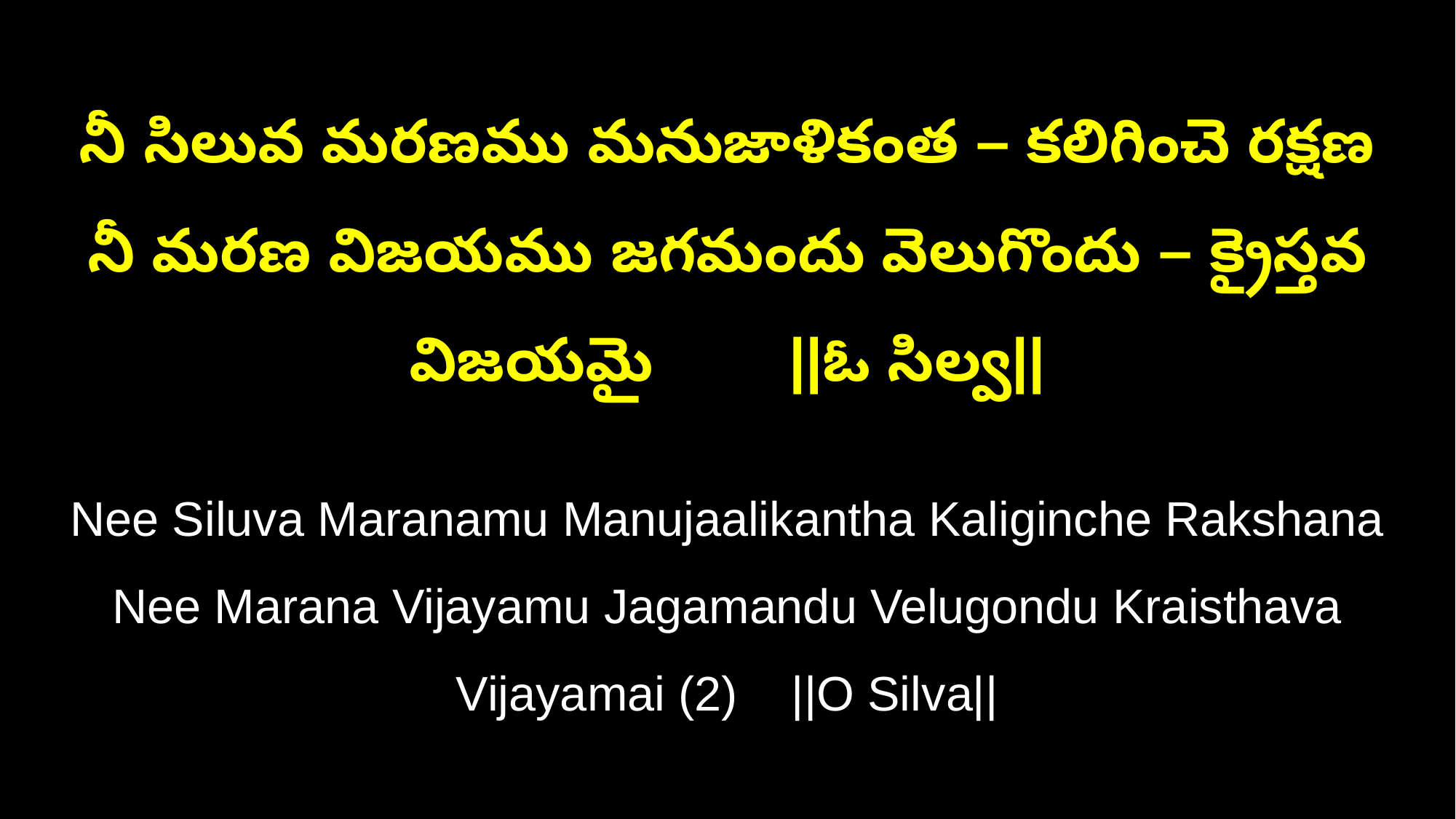

నీ సిలువ మరణము మనుజాళికంత – కలిగించె రక్షణ
నీ మరణ విజయము జగమందు వెలుగొందు – క్రైస్తవ విజయమై        ||ఓ సిల్వ||
Nee Siluva Maranamu Manujaalikantha Kaliginche Rakshana
Nee Marana Vijayamu Jagamandu Velugondu Kraisthava Vijayamai (2)    ||O Silva||